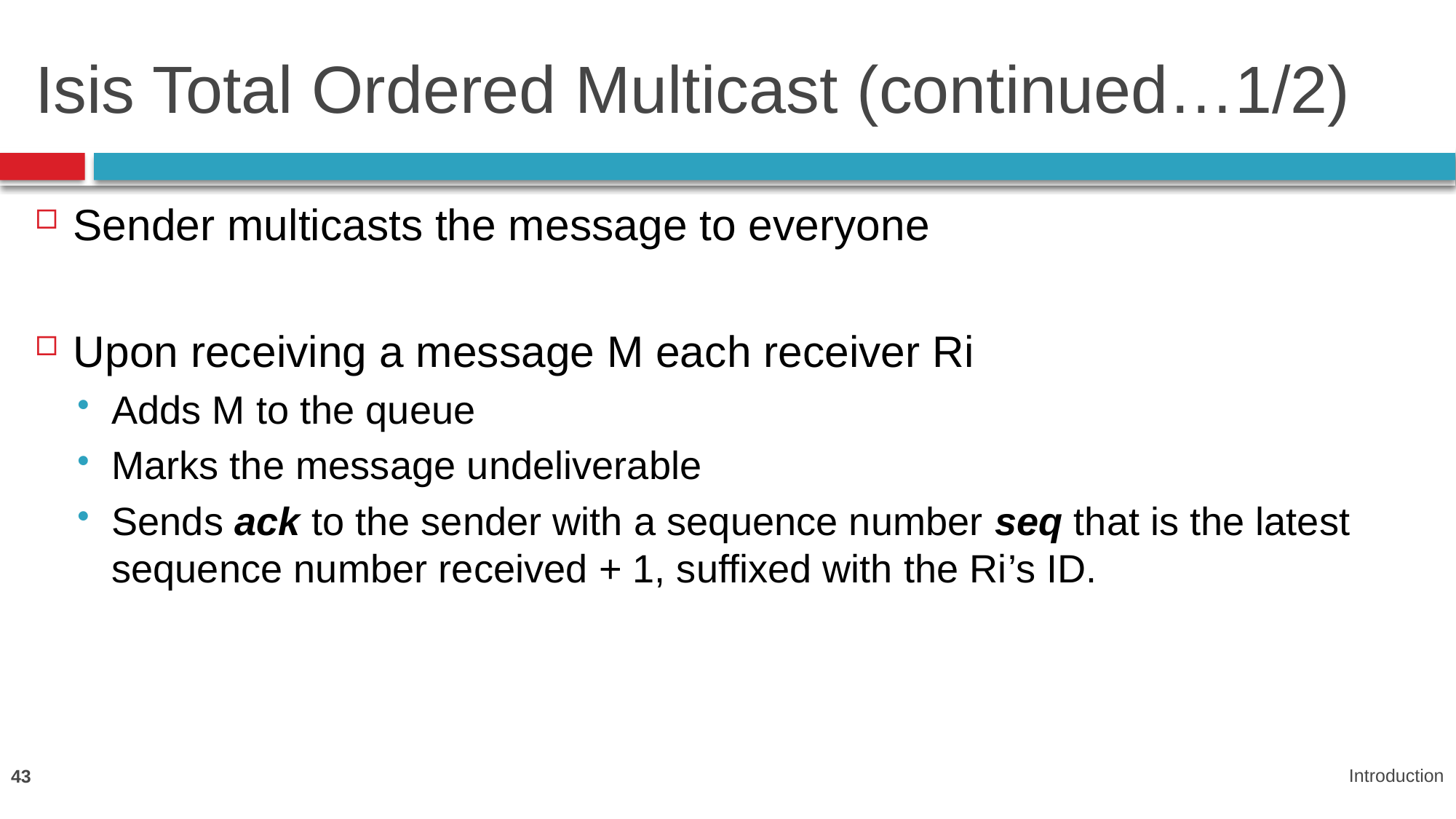

# Isis Total Ordered Multicast (continued…1/2)
Sender multicasts the message to everyone

Upon receiving a message M each receiver Ri
Adds M to the queue
Marks the message undeliverable
Sends ack to the sender with a sequence number seq that is the latest sequence number received + 1, suffixed with the Ri’s ID.

43
Introduction